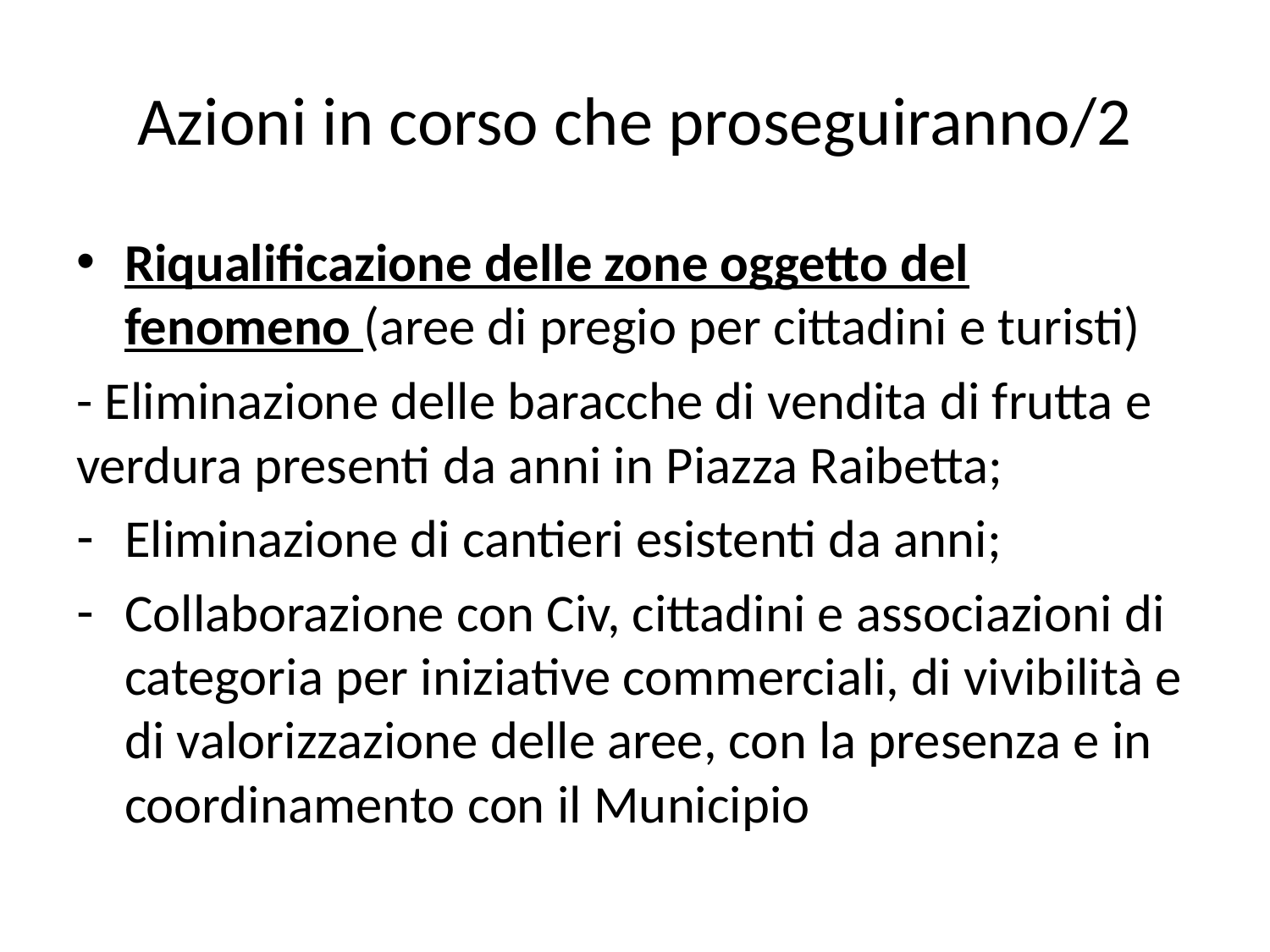

# Azioni in corso che proseguiranno/2
Riqualificazione delle zone oggetto del fenomeno (aree di pregio per cittadini e turisti)
- Eliminazione delle baracche di vendita di frutta e verdura presenti da anni in Piazza Raibetta;
Eliminazione di cantieri esistenti da anni;
Collaborazione con Civ, cittadini e associazioni di categoria per iniziative commerciali, di vivibilità e di valorizzazione delle aree, con la presenza e in coordinamento con il Municipio